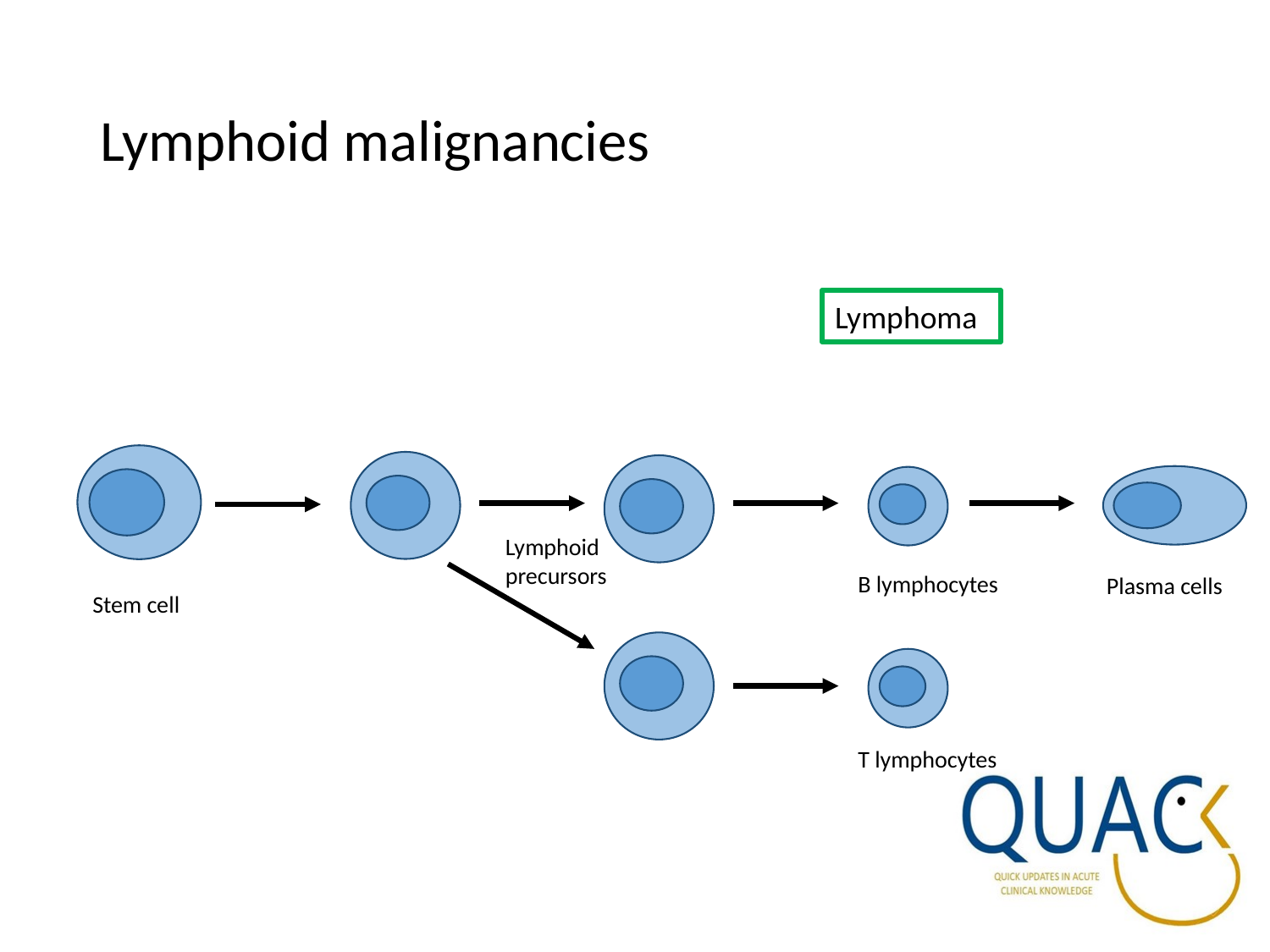

# Lymphoid malignancies
Lymphoma

Lymphoid precursors
B lymphocytes
Plasma cells
Stem cell

T lymphocytes